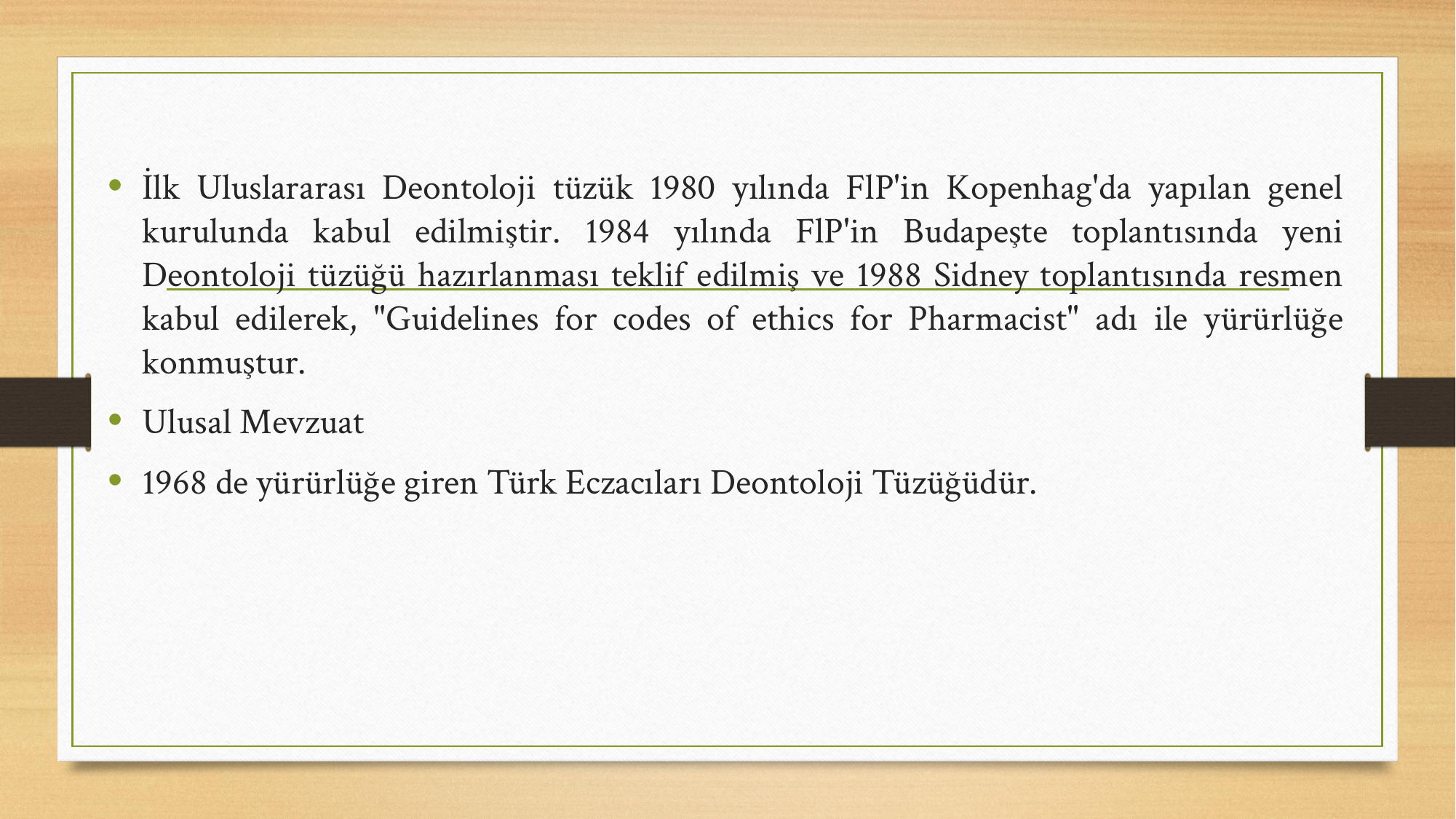

İlk Uluslararası Deontoloji tüzük 1980 yılında FlP'in Kopenhag'da yapılan genel kurulunda kabul edilmiştir. 1984 yılında FlP'in Budapeşte toplantısında yeni Deontoloji tüzüğü hazırlanması teklif edilmiş ve 1988 Sidney toplantısında resmen kabul edilerek, "Guidelines for codes of ethics for Pharmacist" adı ile yürürlüğe konmuştur.
Ulusal Mevzuat
1968 de yürürlüğe giren Türk Eczacıları Deontoloji Tüzüğüdür.